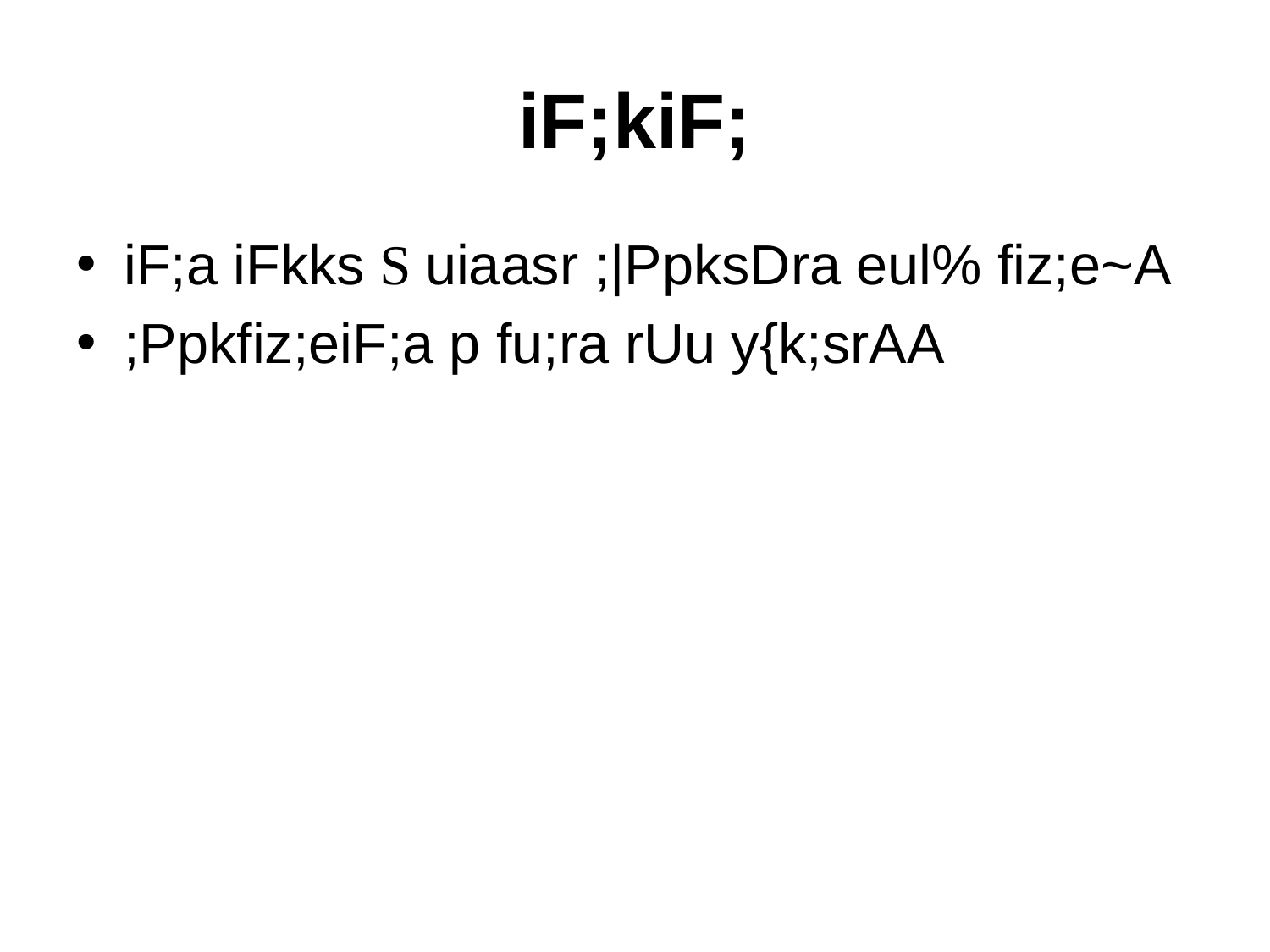

# iF;kiF;
iF;a iFkks S uiaasr ;|PpksDra eul% fiz;e~A
;Ppkfiz;eiF;a p fu;ra rUu y{k;srAA